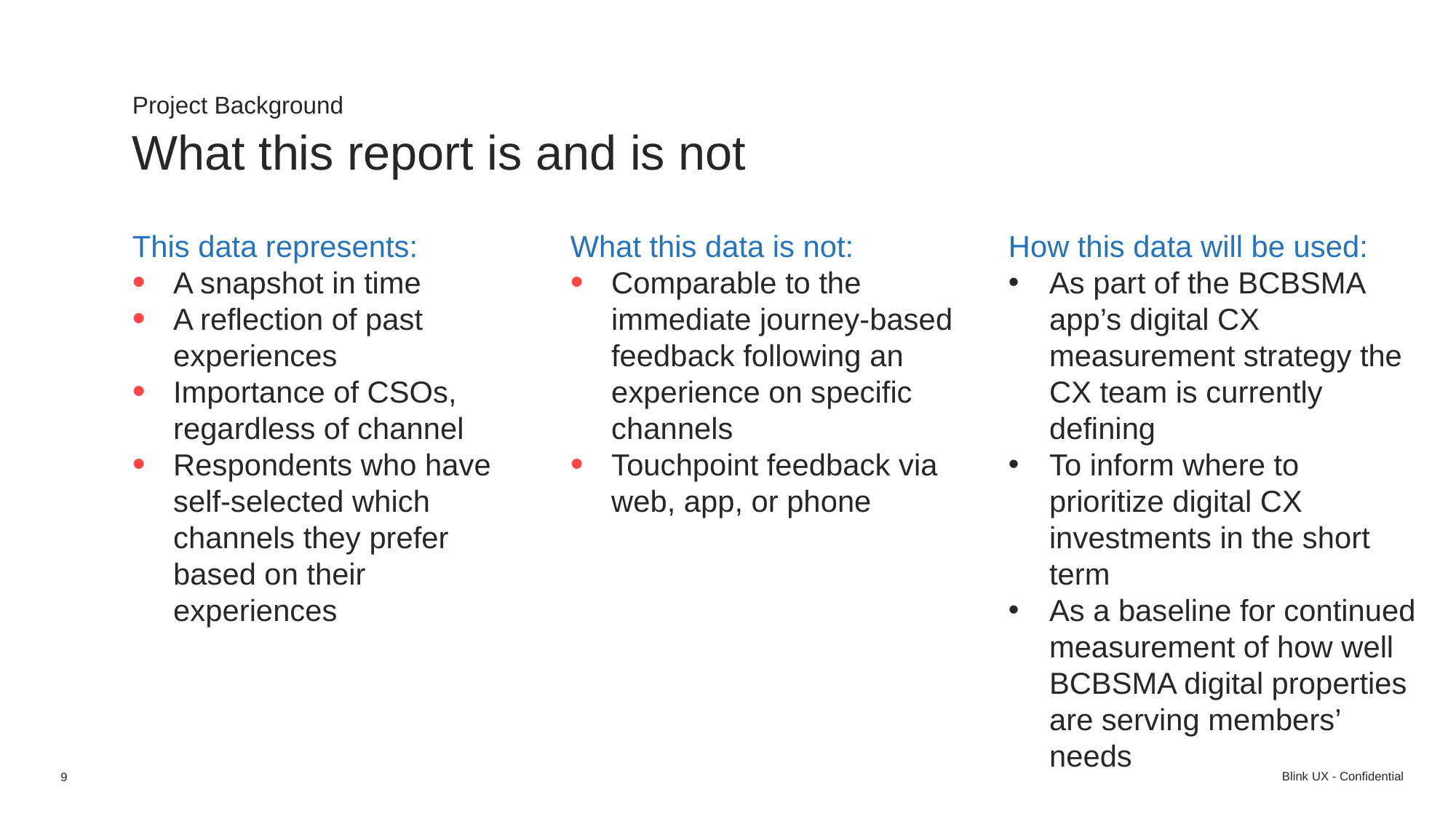

Project Background
What this report is and is not
What this data is not:
Comparable to the immediate journey-based  feedback following an experience on specific channels
Touchpoint feedback via web, app, or phone

This data represents:
A snapshot in time
A reflection of past experiences
Importance of CSOs, regardless of channel
Respondents who have self-selected which channels they prefer based on their experiences

How this data will be used:
As part of the BCBSMA app’s digital CX measurement strategy the CX team is currently defining
To inform where to prioritize digital CX investments in the short term
As a baseline for continued measurement of how well BCBSMA digital properties are serving members’ needs
9